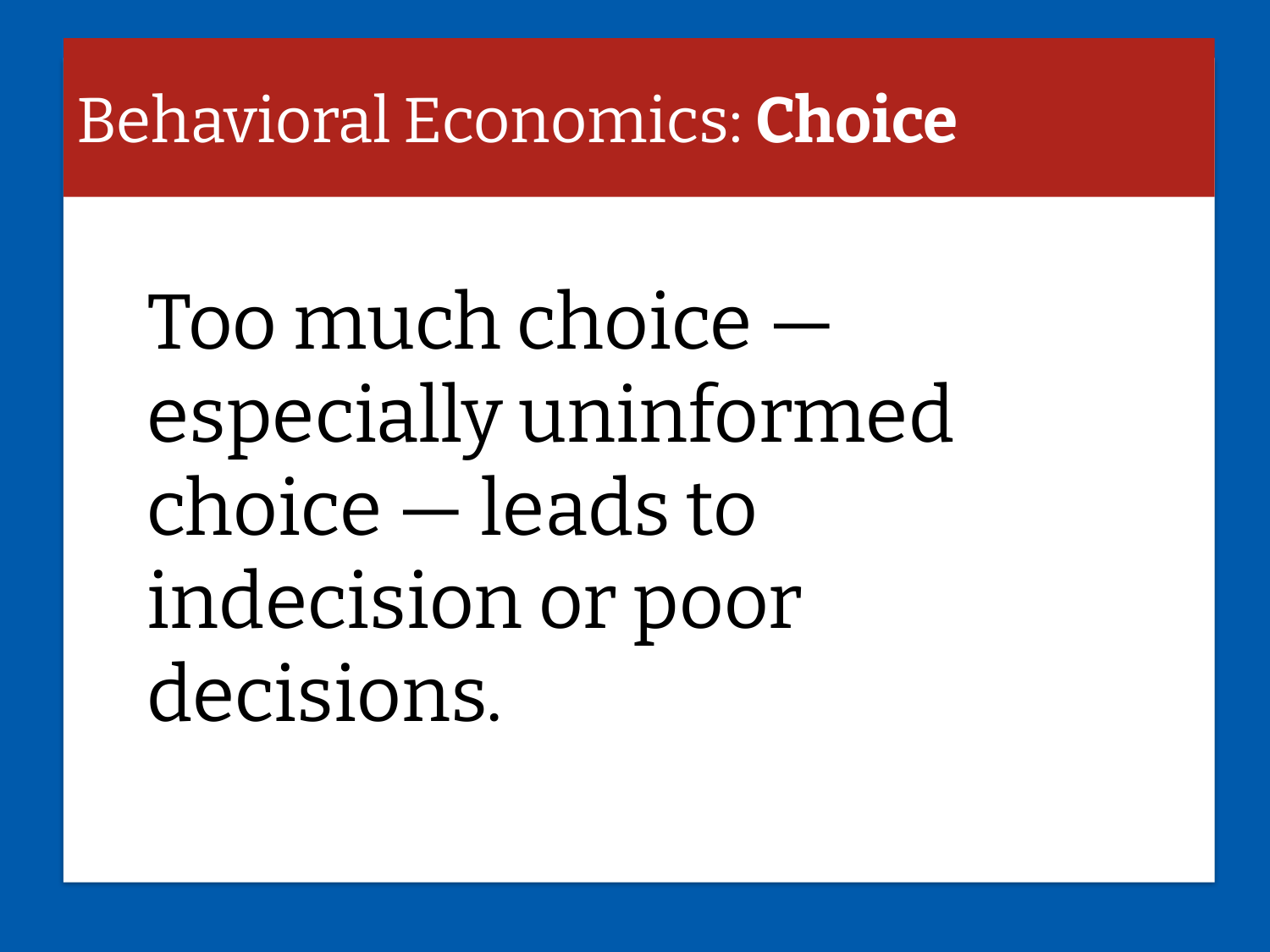

# Behavioral Economics: Choice
Too much choice — especially uninformed choice — leads to indecision or poor decisions.